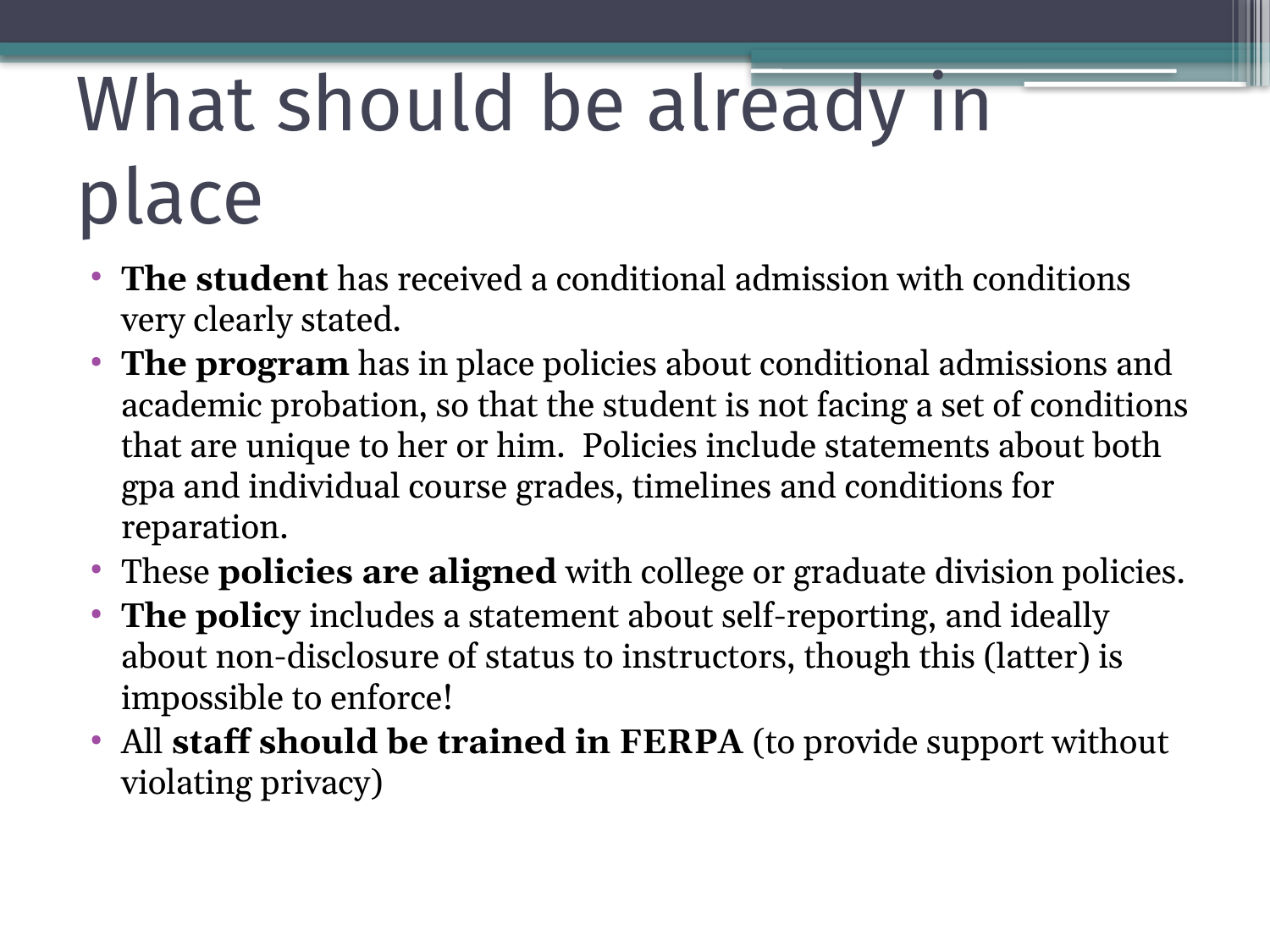

# What should be already in place
The student has received a conditional admission with conditions very clearly stated.
The program has in place policies about conditional admissions and academic probation, so that the student is not facing a set of conditions that are unique to her or him.  Policies include statements about both gpa and individual course grades, timelines and conditions for reparation.
These policies are aligned with college or graduate division policies.
The policy includes a statement about self-reporting, and ideally about non-disclosure of status to instructors, though this (latter) is impossible to enforce!
All staff should be trained in FERPA (to provide support without violating privacy)